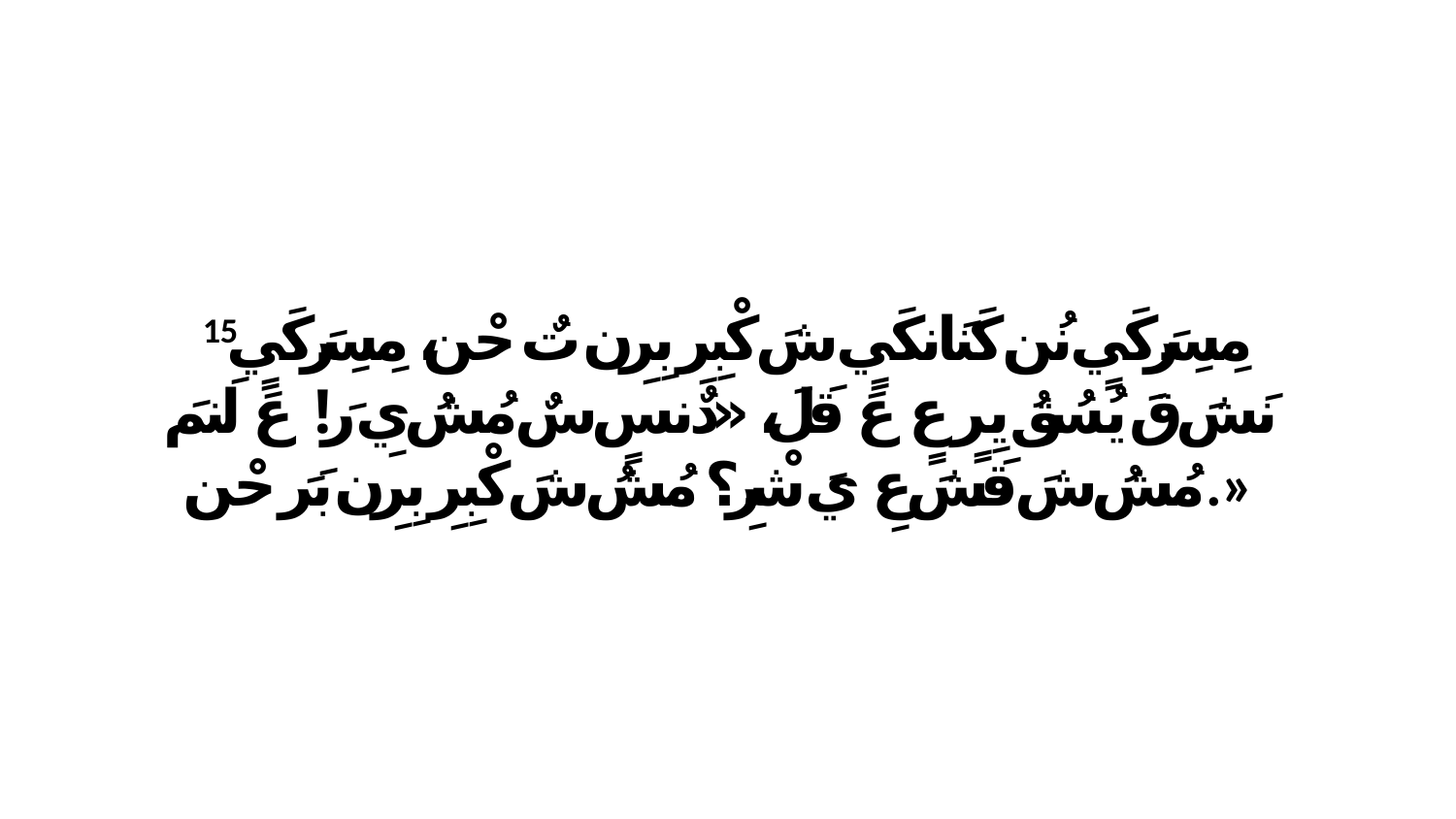

15 مِسِرَكَيٍ نُن كَنَانكَيٍ شَ كْبِرِ بِرِن تٌ حْن، مِسِرَكَيٍ نَشَ قَ يُسُقُ يِرٍ عٍ عَ قَلَ، «دٌنسٍ سٌ مُشُ يِ رَ! عَ لَنمَ مُشُ شَ قَشَ عِ يَ شْرِ؟ مُشُ شَ كْبِرِ بِرِن بَرَ حْن.»